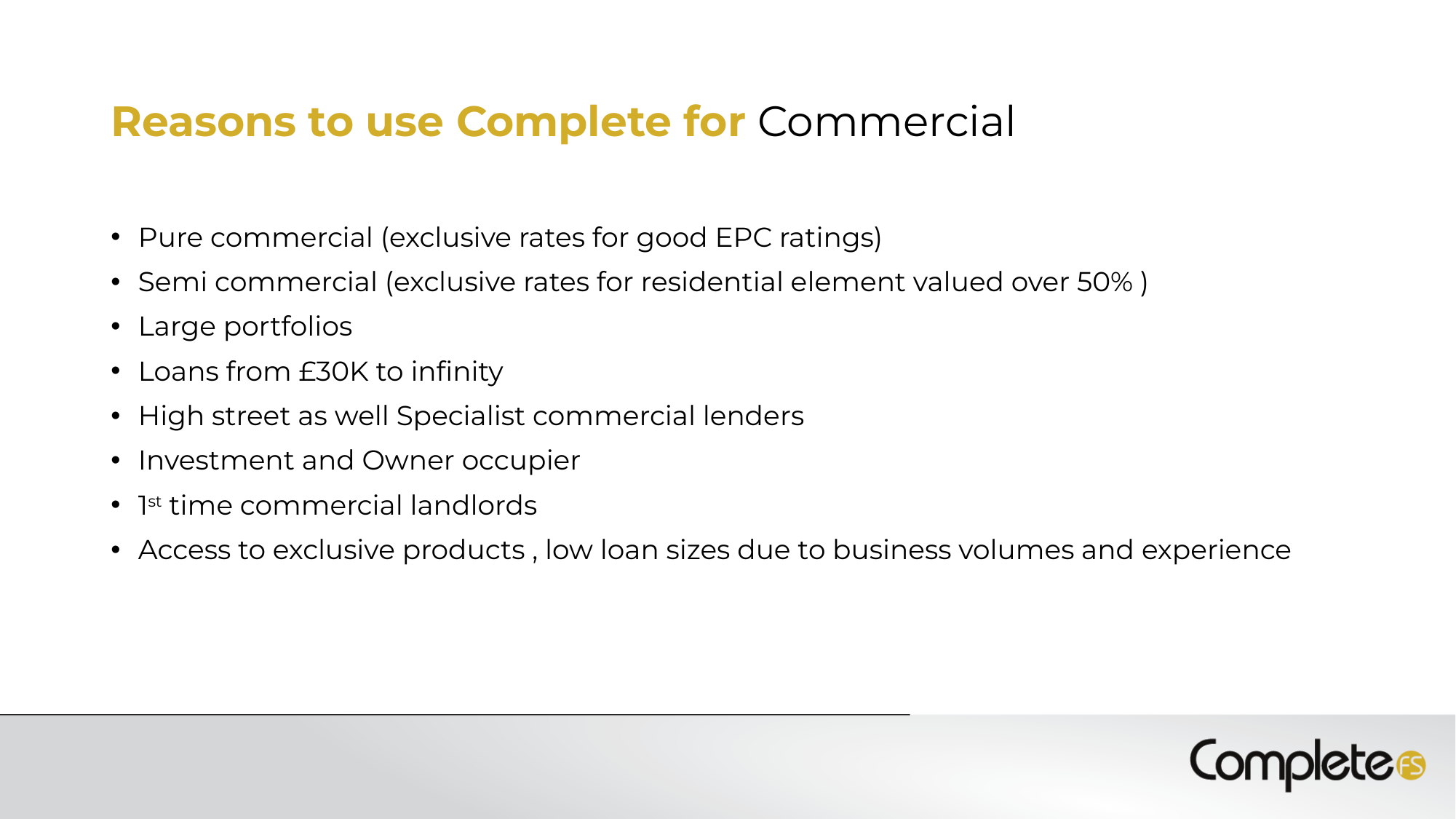

# Reasons to use Complete for Commercial
Pure commercial (exclusive rates for good EPC ratings)
Semi commercial (exclusive rates for residential element valued over 50% )
Large portfolios
Loans from £30K to infinity
High street as well Specialist commercial lenders
Investment and Owner occupier
1st time commercial landlords
Access to exclusive products , low loan sizes due to business volumes and experience